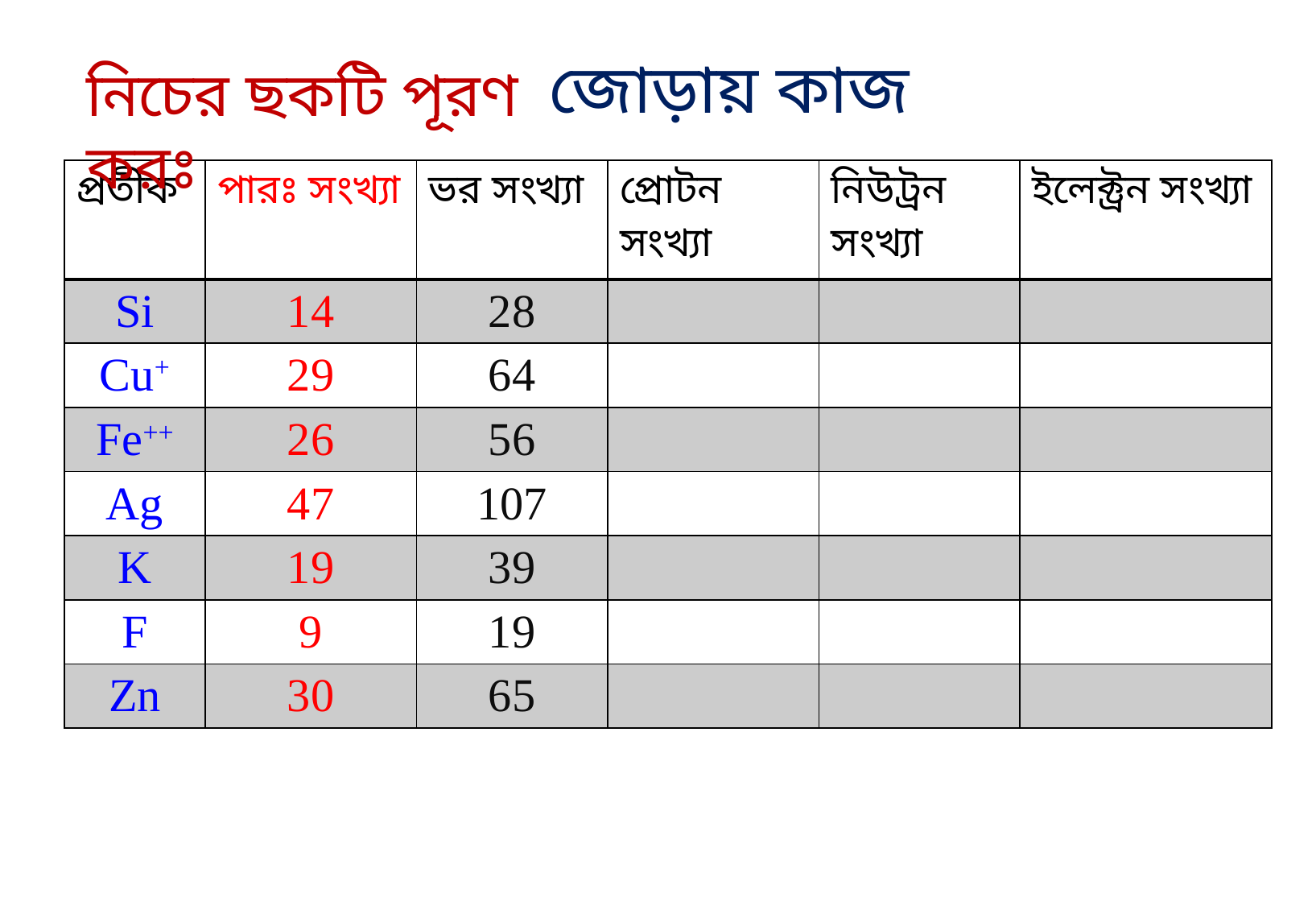

জোড়ায় কাজ
নিচের ছকটি পূরণ করঃ
| প্রতীক | পারঃ সংখ্যা | ভর সংখ্যা | প্রোটন সংখ্যা | নিউট্রন সংখ্যা | ইলেক্ট্রন সংখ্যা |
| --- | --- | --- | --- | --- | --- |
| Si | 14 | 28 |  |  |  |
| Cu+ | 29 | 64 |  |  |  |
| Fe++ | 26 | 56 |  |  |  |
| Ag | 47 | 107 |  |  |  |
| K | 19 | 39 |  |  |  |
| F | 9 | 19 |  |  |  |
| Zn | 30 | 65 |  |  |  |